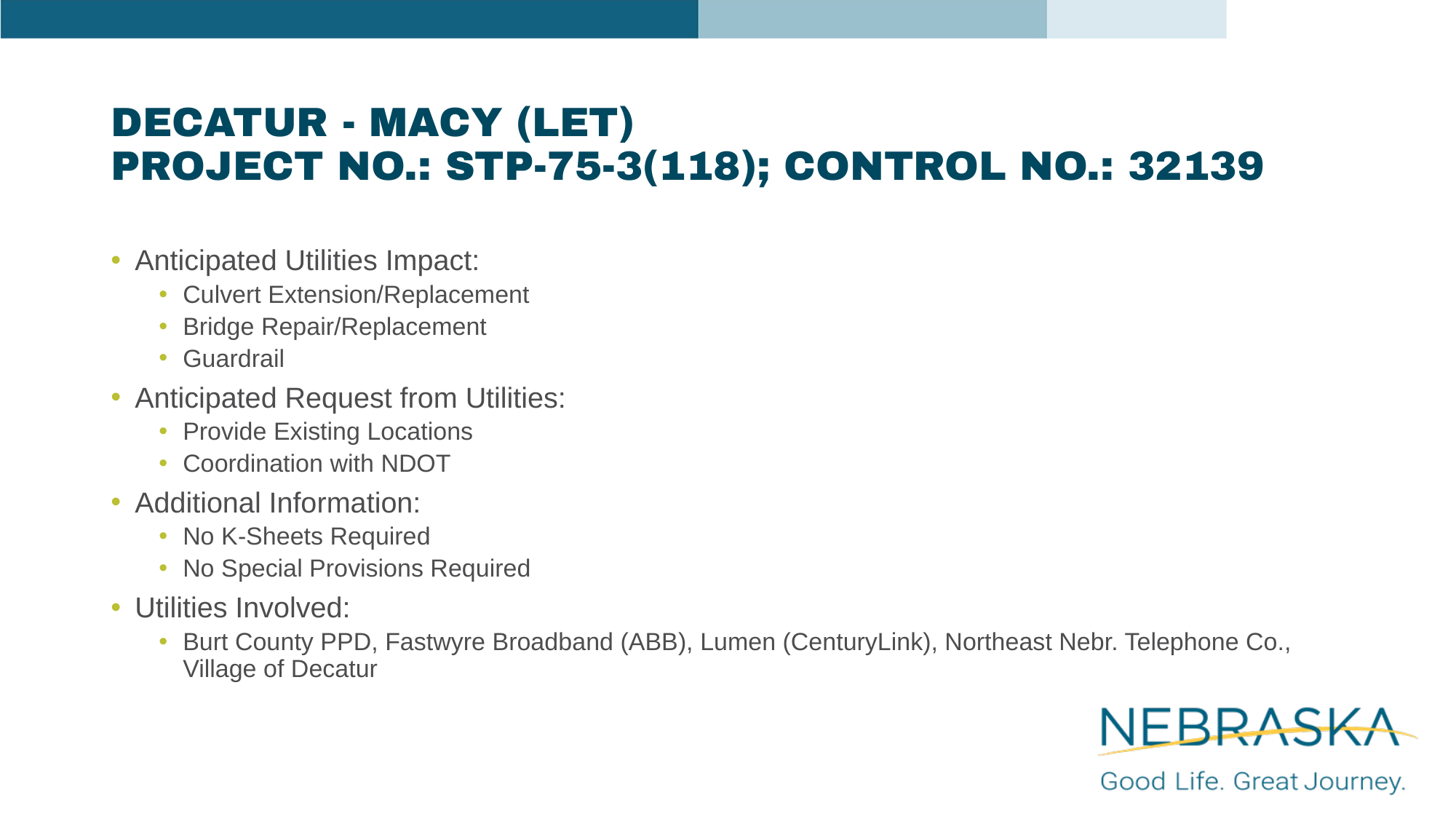

# Decatur - Macy (LET) Project NO.: STP-75-3(118); Control NO.: 32139
Anticipated Utilities Impact:
Culvert Extension/Replacement
Bridge Repair/Replacement
Guardrail
Anticipated Request from Utilities:
Provide Existing Locations
Coordination with NDOT
Additional Information:
No K-Sheets Required
No Special Provisions Required
Utilities Involved:
Burt County PPD, Fastwyre Broadband (ABB), Lumen (CenturyLink), Northeast Nebr. Telephone Co., Village of Decatur